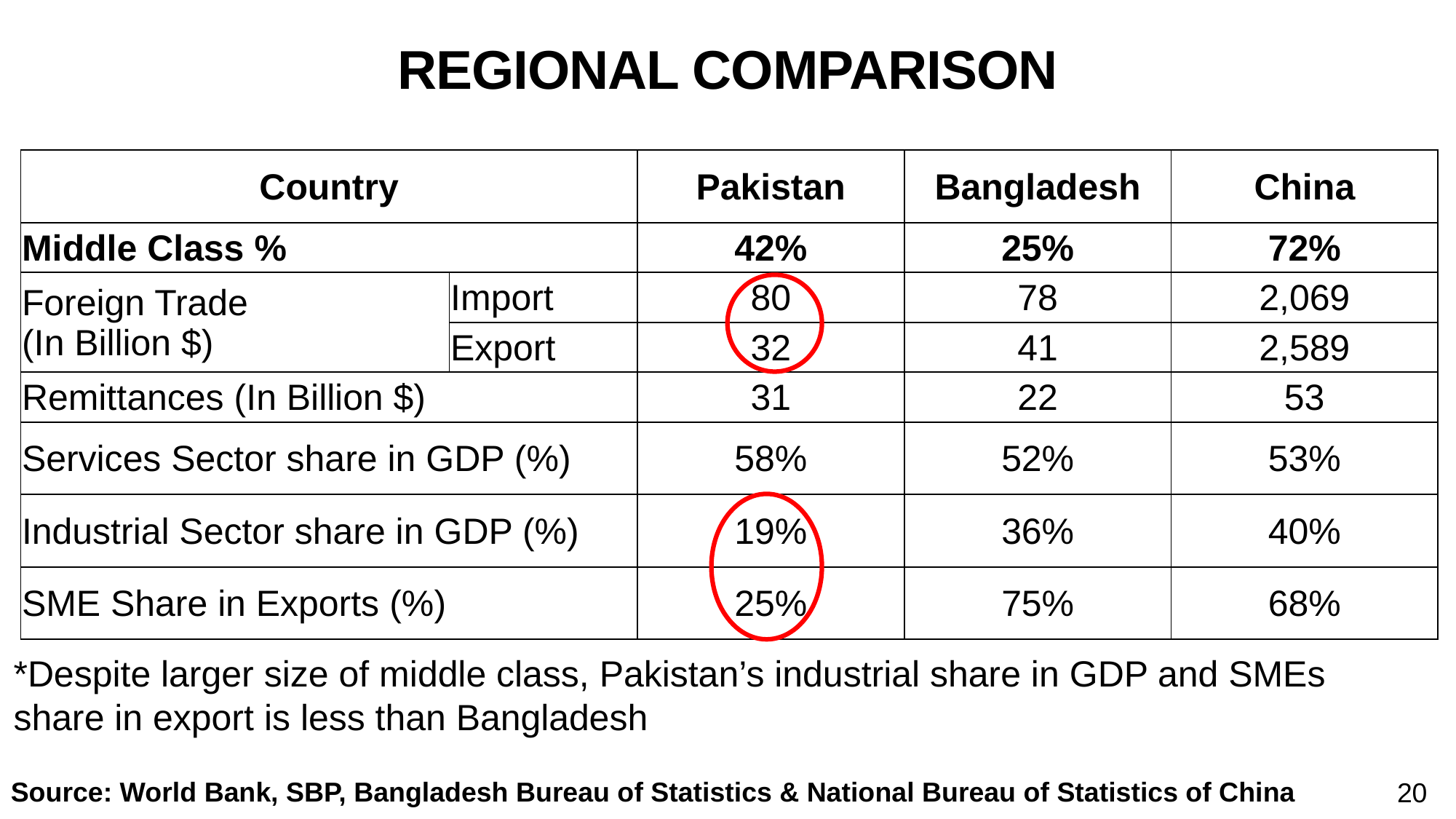

# REGIONAL COMPARISON
| Country |  | Pakistan | Bangladesh | China |
| --- | --- | --- | --- | --- |
| Middle Class % |  | 42% | 25% | 72% |
| Foreign Trade (In Billion $) | Import | 80 | 78 | 2,069 |
| GDP in Billion Dollars | Export | 32 | 41 | 2,589 |
| Remittances (In Billion $) |  | 31 | 22 | 53 |
| Services Sector share in GDP (%) |  | 58% | 52% | 53% |
| Industrial Sector share in GDP (%) |  | 19% | 36% | 40% |
| SME Share in Exports (%) |  | 25% | 75% | 68% |

*Despite larger size of middle class, Pakistan’s industrial share in GDP and SMEs share in export is less than Bangladesh
Source: World Bank, SBP, Bangladesh Bureau of Statistics & National Bureau of Statistics of China
20